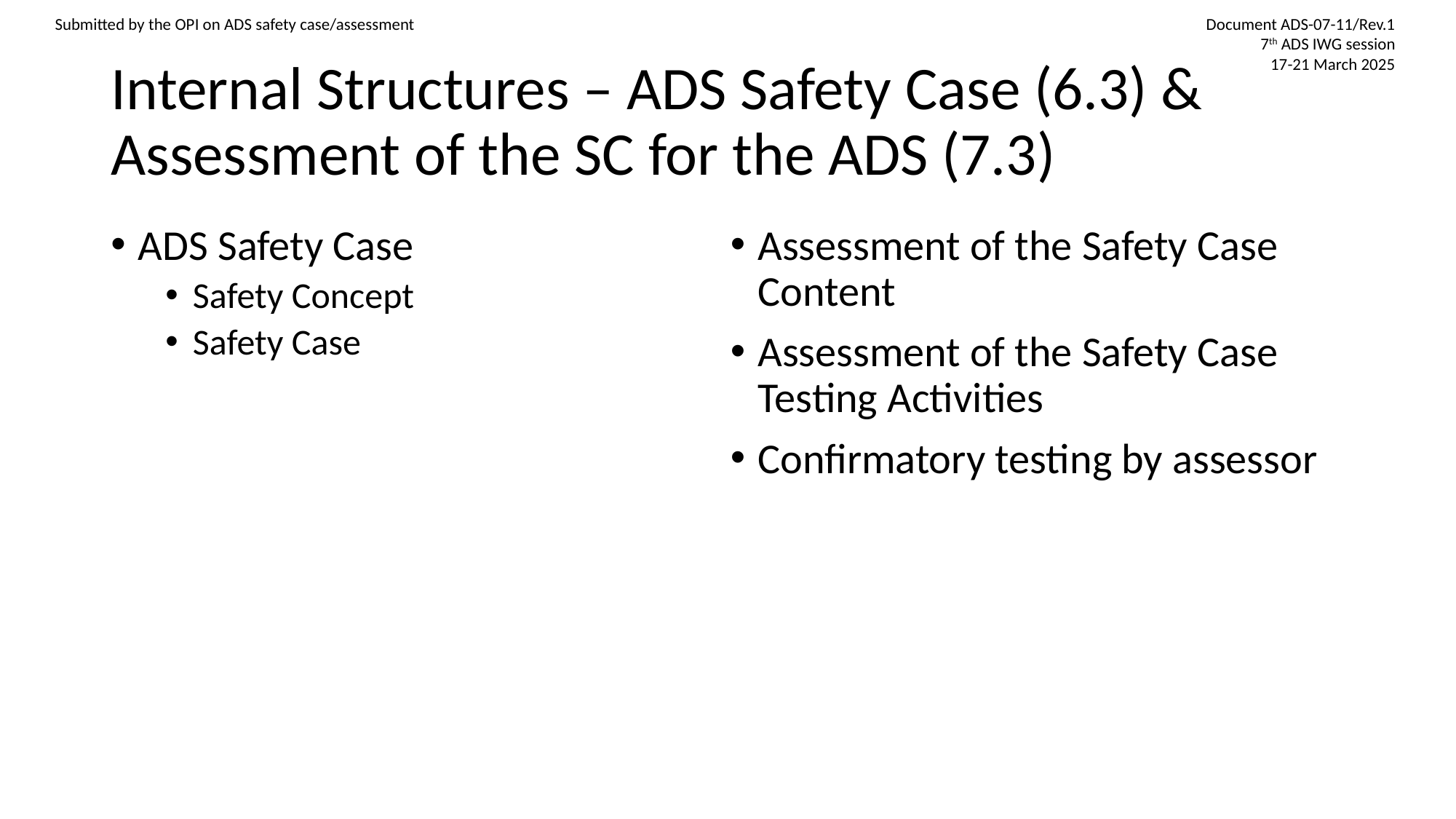

# Internal Structures – ADS Safety Case (6.3) & Assessment of the SC for the ADS (7.3)
ADS Safety Case
Safety Concept
Safety Case

Assessment of the Safety Case Content
Assessment of the Safety Case Testing Activities
Confirmatory testing by assessor